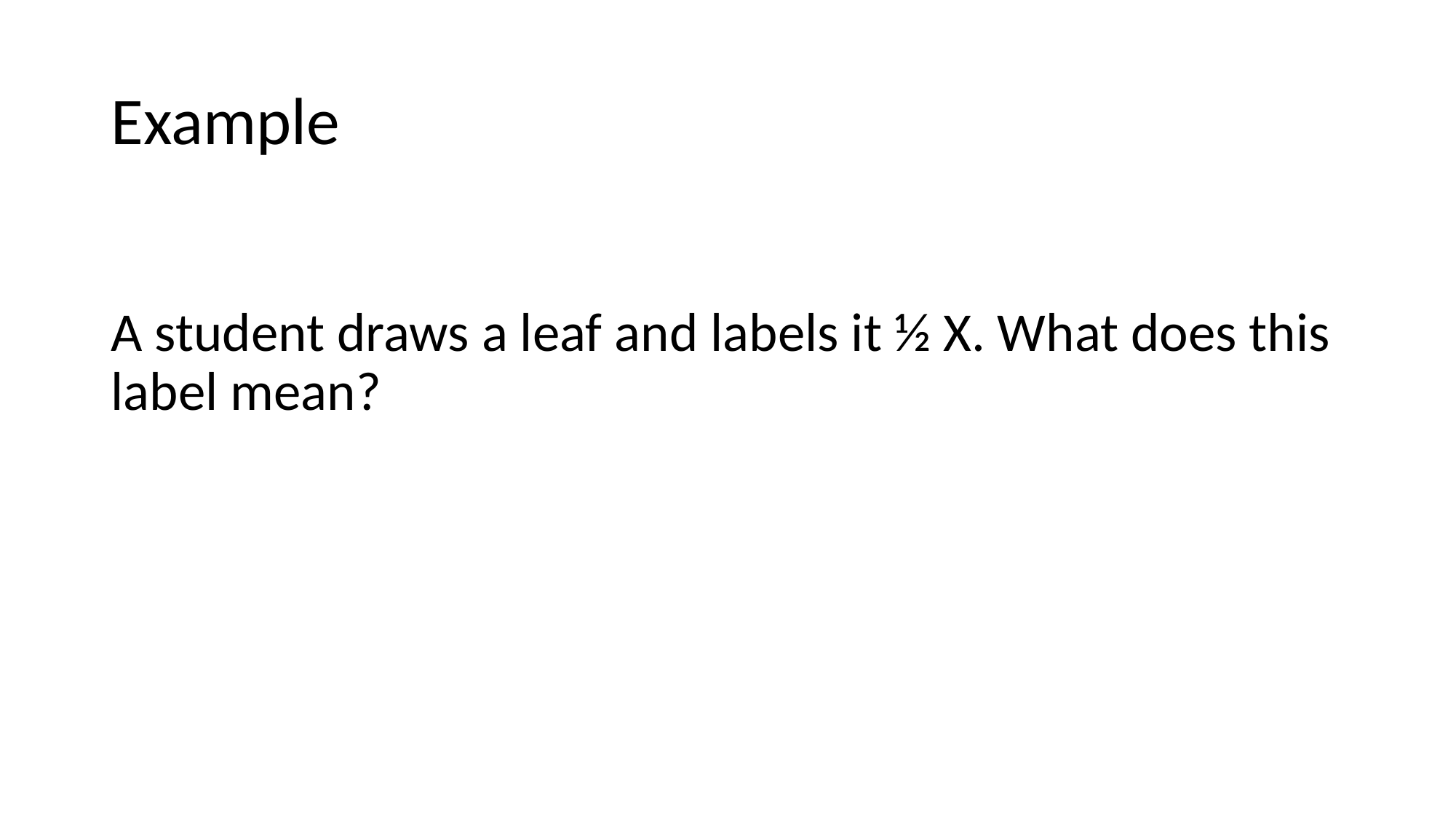

# Example

A student draws a leaf and labels it ½ X. What does this label mean?